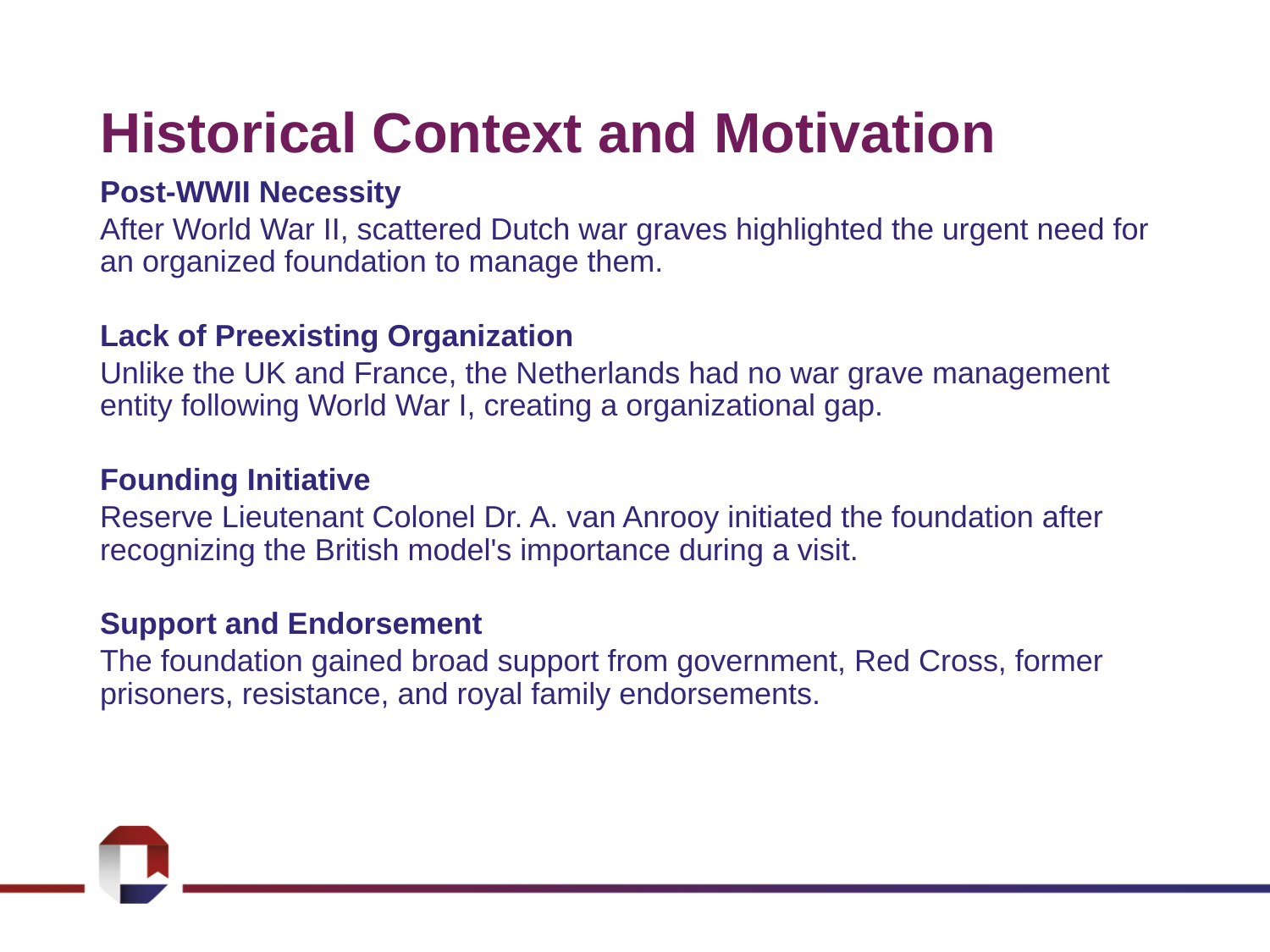

# Historical Context and Motivation

Post-WWII Necessity​
After World War II, scattered Dutch war graves highlighted the urgent need for an organized foundation to manage them.​

Lack of Preexisting Organization​
Unlike the UK and France, the Netherlands had no war grave management entity following World War I, creating a organizational gap.​

Founding Initiative​
Reserve Lieutenant Colonel Dr. A. van Anrooy initiated the foundation after recognizing the British model's importance during a visit.​

Support and Endorsement​
The foundation gained broad support from government, Red Cross, former prisoners, resistance, and royal family endorsements.